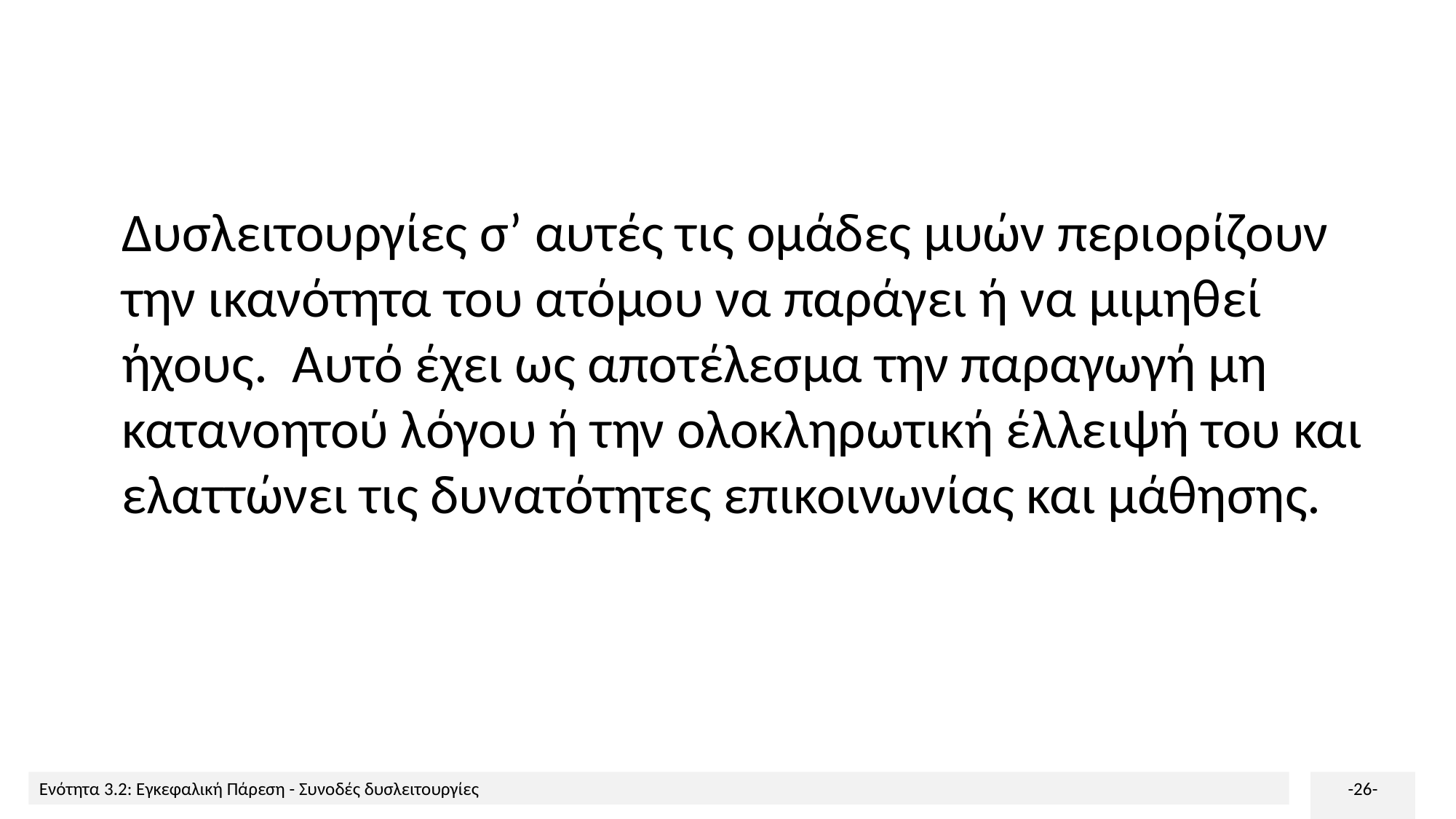

Δυσλειτουργίες σ’ αυτές τις ομάδες μυών περιορίζουν την ικανότητα του ατόμου να παράγει ή να μιμηθεί ήχους.  Αυτό έχει ως αποτέλεσμα την παραγωγή μη κατανοητού λόγου ή την ολοκληρωτική έλλειψή του και ελαττώνει τις δυνατότητες επικοινωνίας και μάθησης.